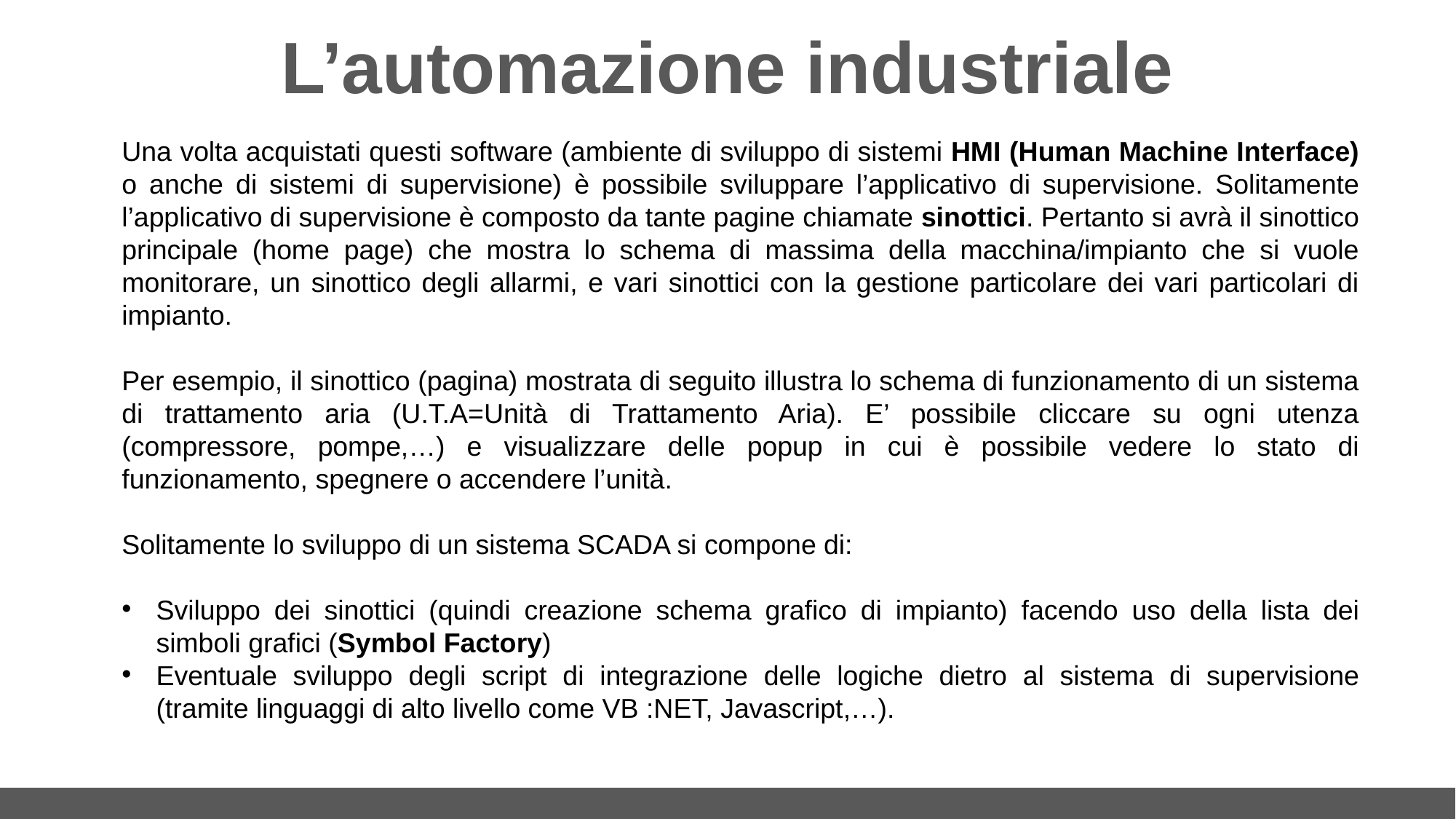

# L’automazione industriale
Una volta acquistati questi software (ambiente di sviluppo di sistemi HMI (Human Machine Interface) o anche di sistemi di supervisione) è possibile sviluppare l’applicativo di supervisione. Solitamente l’applicativo di supervisione è composto da tante pagine chiamate sinottici. Pertanto si avrà il sinottico principale (home page) che mostra lo schema di massima della macchina/impianto che si vuole monitorare, un sinottico degli allarmi, e vari sinottici con la gestione particolare dei vari particolari di impianto.

Per esempio, il sinottico (pagina) mostrata di seguito illustra lo schema di funzionamento di un sistema di trattamento aria (U.T.A=Unità di Trattamento Aria). E’ possibile cliccare su ogni utenza (compressore, pompe,…) e visualizzare delle popup in cui è possibile vedere lo stato di funzionamento, spegnere o accendere l’unità.

Solitamente lo sviluppo di un sistema SCADA si compone di:

Sviluppo dei sinottici (quindi creazione schema grafico di impianto) facendo uso della lista dei simboli grafici (Symbol Factory)
Eventuale sviluppo degli script di integrazione delle logiche dietro al sistema di supervisione (tramite linguaggi di alto livello come VB :NET, Javascript,…).